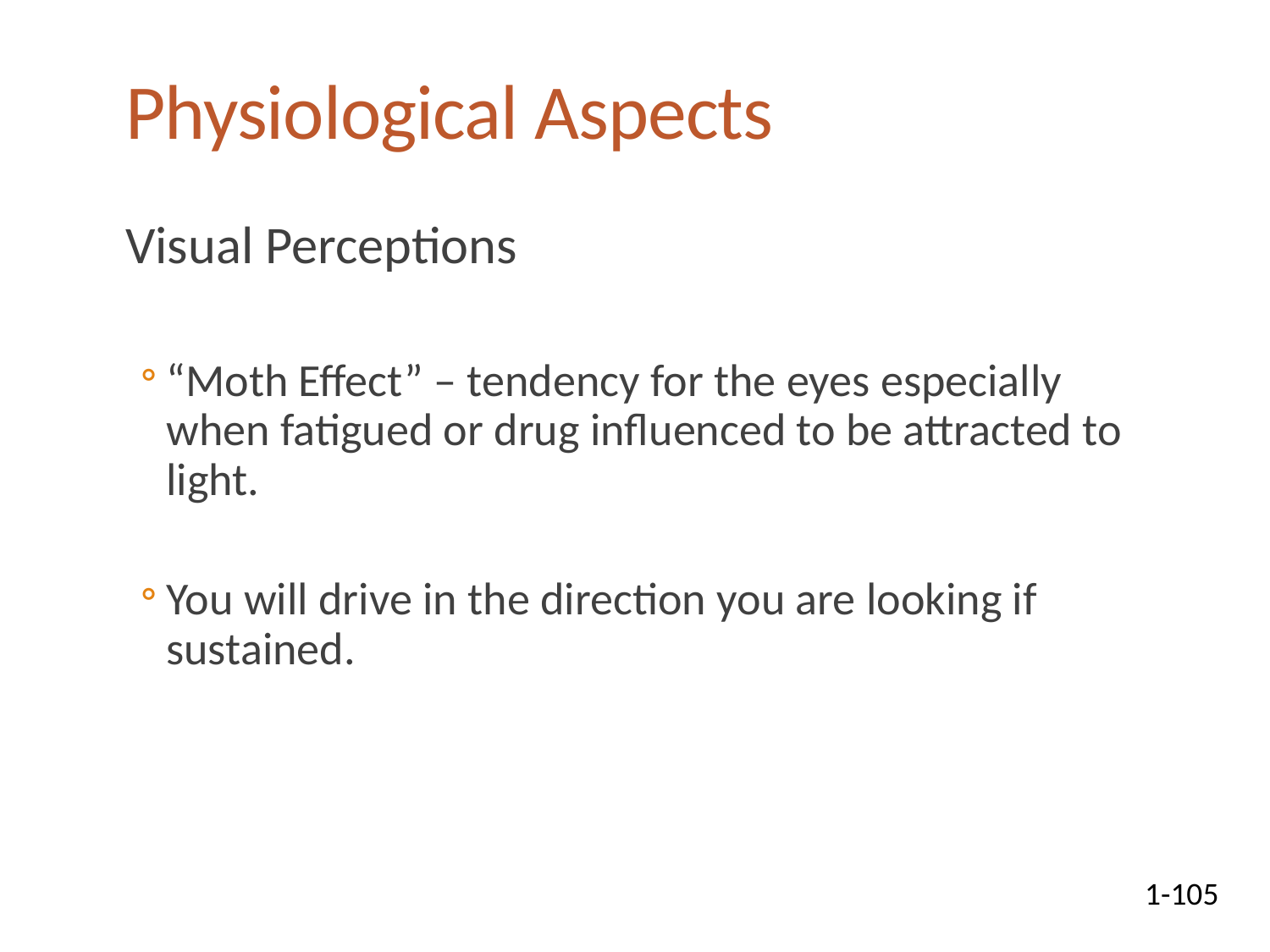

# Physiological Aspects
Visual Perceptions

“Moth Effect” – tendency for the eyes especially when fatigued or drug influenced to be attracted to light.

You will drive in the direction you are looking if sustained.
1-105